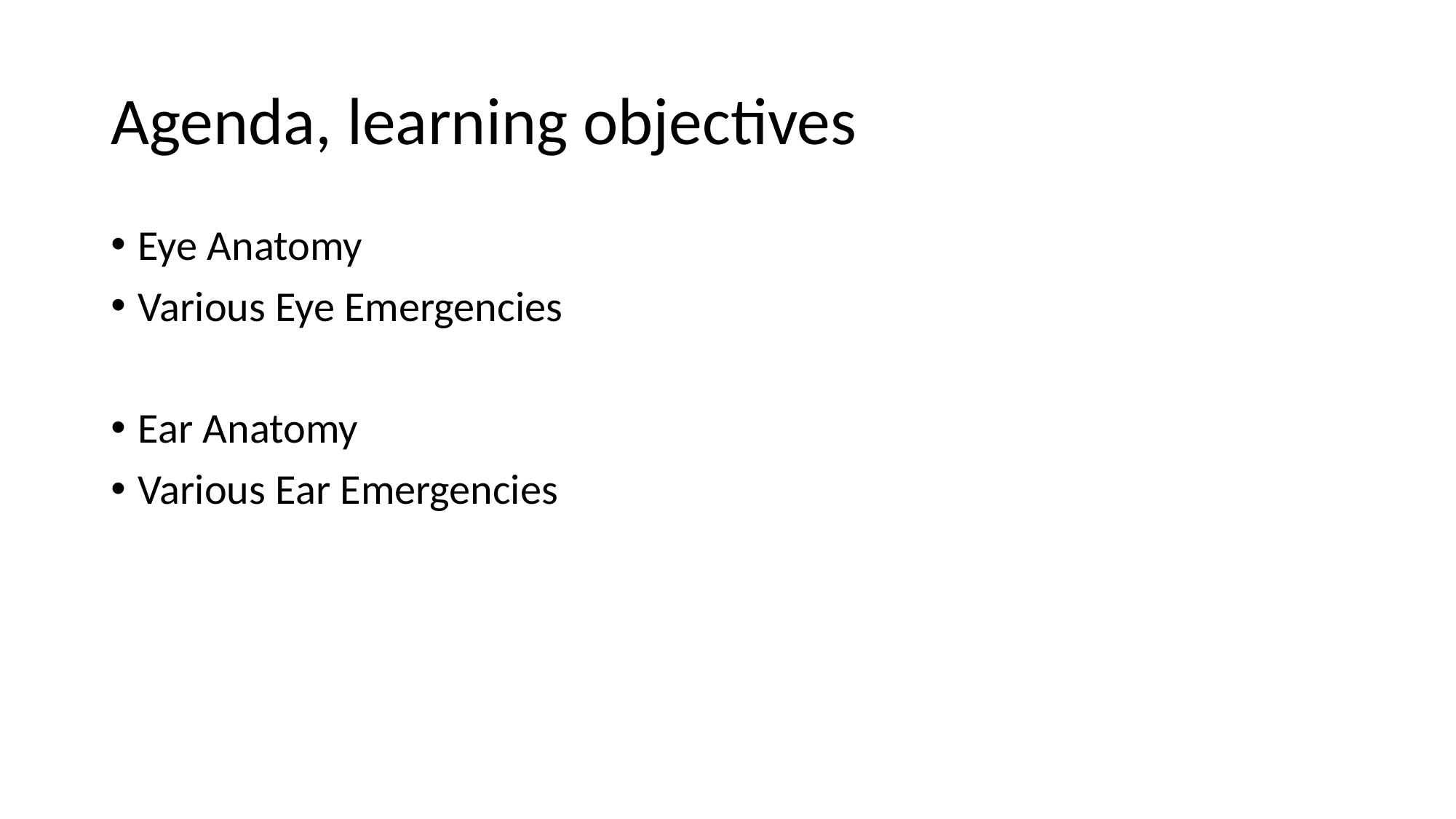

# Agenda, learning objectives
Eye Anatomy
Various Eye Emergencies

Ear Anatomy
Various Ear Emergencies